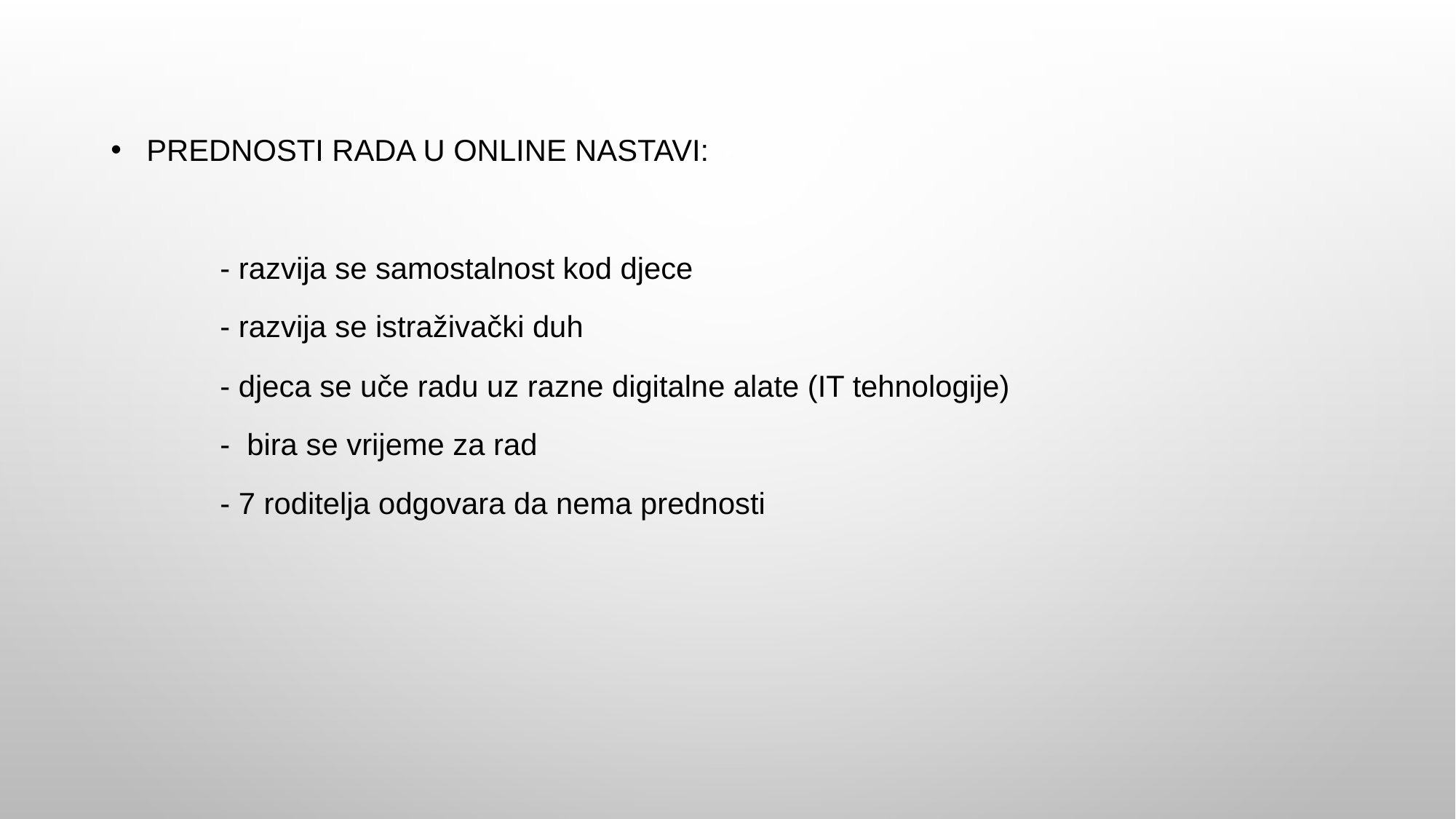

prednosti rada u online nastavi:

	- razvija se samostalnost kod djece
	- razvija se istraživački duh
	- djeca se uče radu uz razne digitalne alate (IT tehnologije)
	-  bira se vrijeme za rad
	- 7 roditelja odgovara da nema prednosti